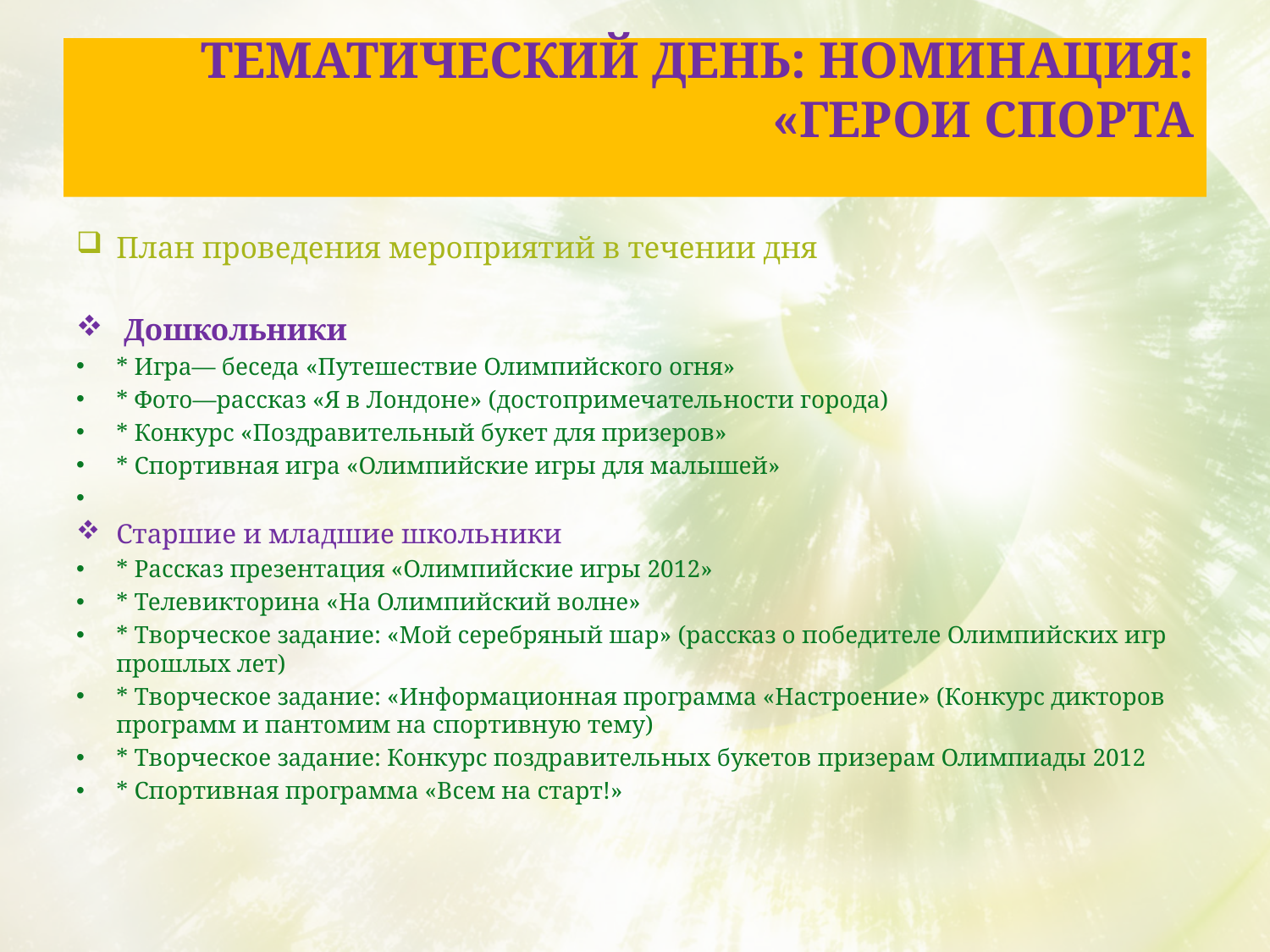

# Тематический день: Номинация: «Герои спорта
План проведения мероприятий в течении дня

 Дошкольники
* Игра— беседа «Путешествие Олимпийского огня»
* Фото—рассказ «Я в Лондоне» (достопримечательности города)
* Конкурс «Поздравительный букет для призеров»
* Спортивная игра «Олимпийские игры для малышей»

Старшие и младшие школьники
* Рассказ презентация «Олимпийские игры 2012»
* Телевикторина «На Олимпийский волне»
* Творческое задание: «Мой серебряный шар» (рассказ о победителе Олимпийских игр прошлых лет)
* Творческое задание: «Информационная программа «Настроение» (Конкурс дикторов программ и пантомим на спортивную тему)
* Творческое задание: Конкурс поздравительных букетов призерам Олимпиады 2012
* Спортивная программа «Всем на старт!»